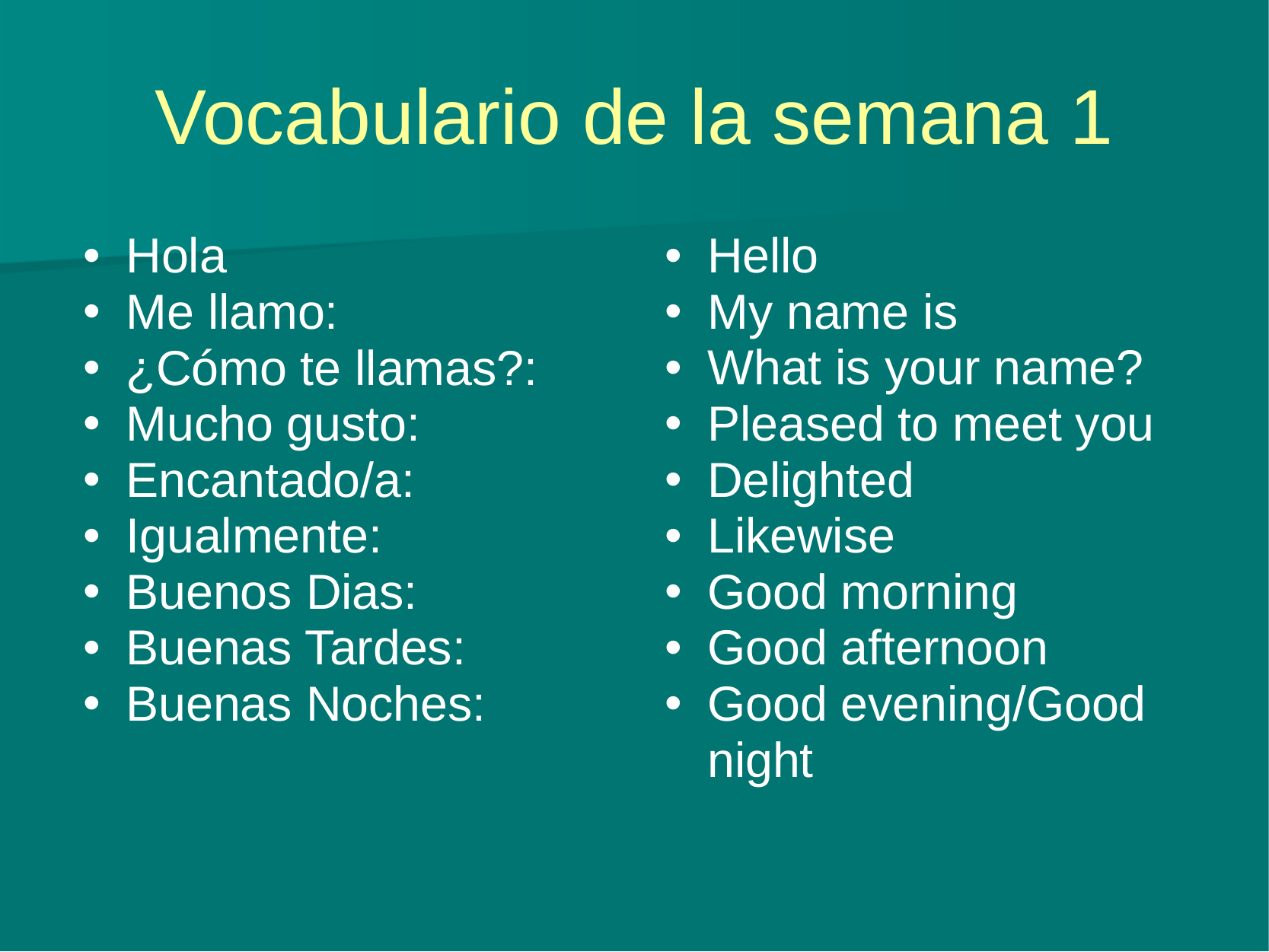

# Vocabulario de la semana 1
Hola
Me llamo:
¿Cómo te llamas?:
Mucho gusto:
Encantado/a:
Igualmente:
Buenos Dias:
Buenas Tardes:
Buenas Noches:

Hello
My name is
What is your name?
Pleased to meet you
Delighted
Likewise
Good morning
Good afternoon
Good evening/Good night